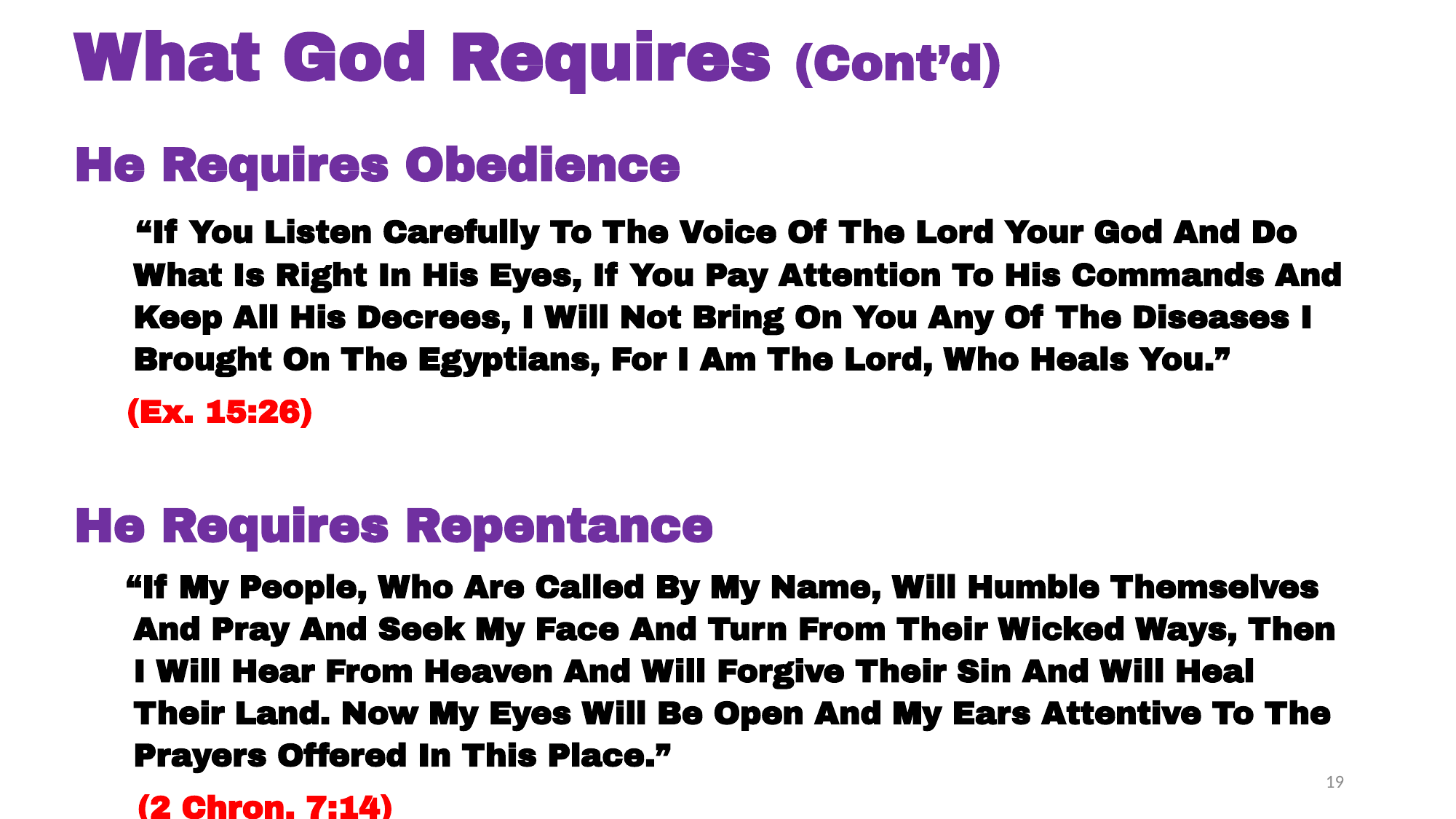

# What God Requires (Cont’d)
He Requires Obedience
     “If You Listen Carefully To The Voice Of The Lord Your God And Do What Is Right In His Eyes, If You Pay Attention To His Commands And Keep All His Decrees, I Will Not Bring On You Any Of The Diseases I Brought On The Egyptians, For I Am The Lord, Who Heals You.”
     (Ex. 15:26)

He Requires Repentance
     “If My People, Who Are Called By My Name, Will Humble Themselves And Pray And Seek My Face And Turn From Their Wicked Ways, Then I Will Hear From Heaven And Will Forgive Their Sin And Will Heal Their Land. Now My Eyes Will Be Open And My Ears Attentive To The Prayers Offered In This Place.”
      (2 Chron. 7:14)

19